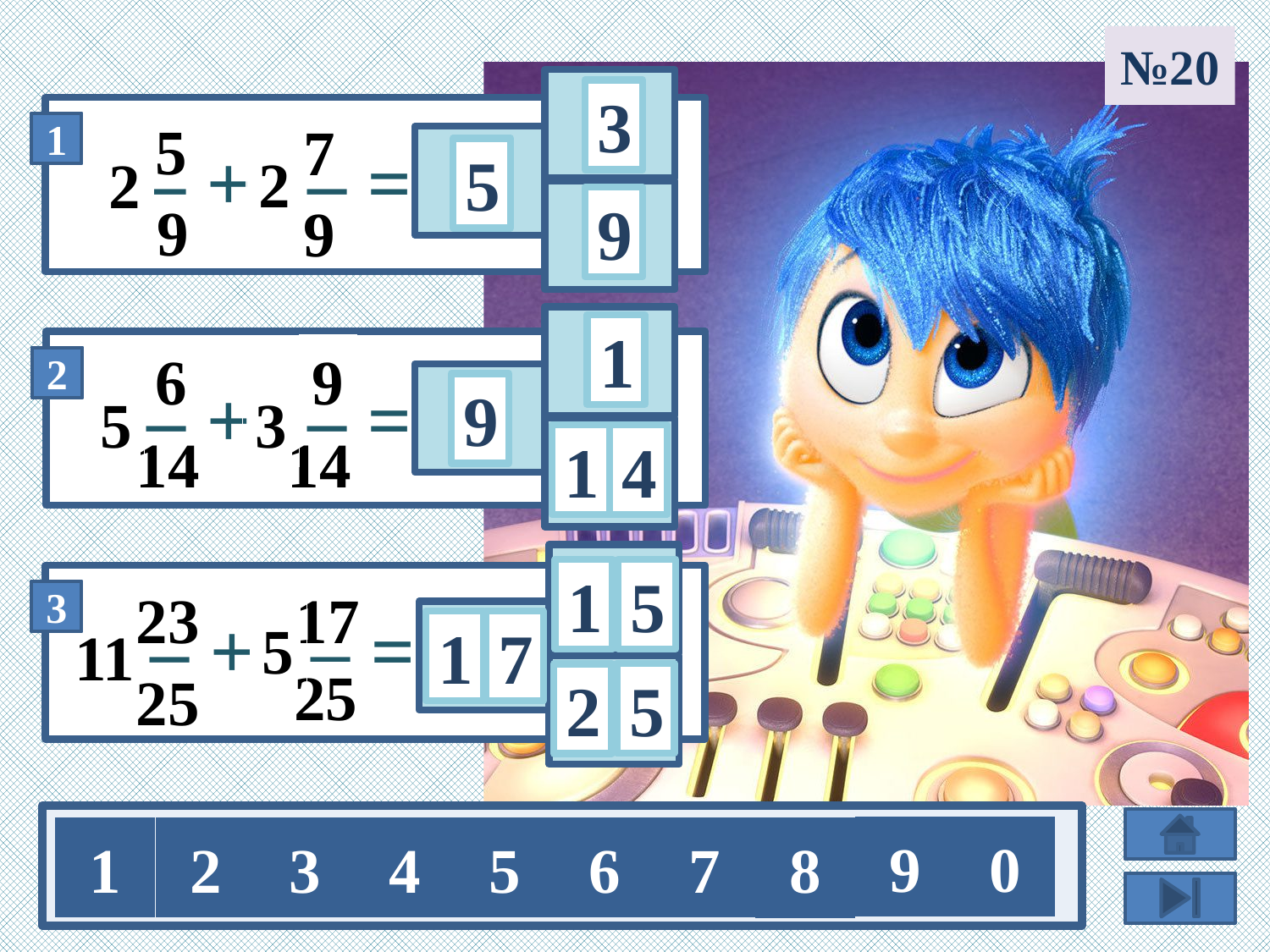

№20
3
5
7
5
2
2
9
9
9
1
6
9
9
5
3
14
14
4
1
1
5
23
17
5
7
1
11
25
25
5
2

9
0
1
2
3
4
5
6
7
8